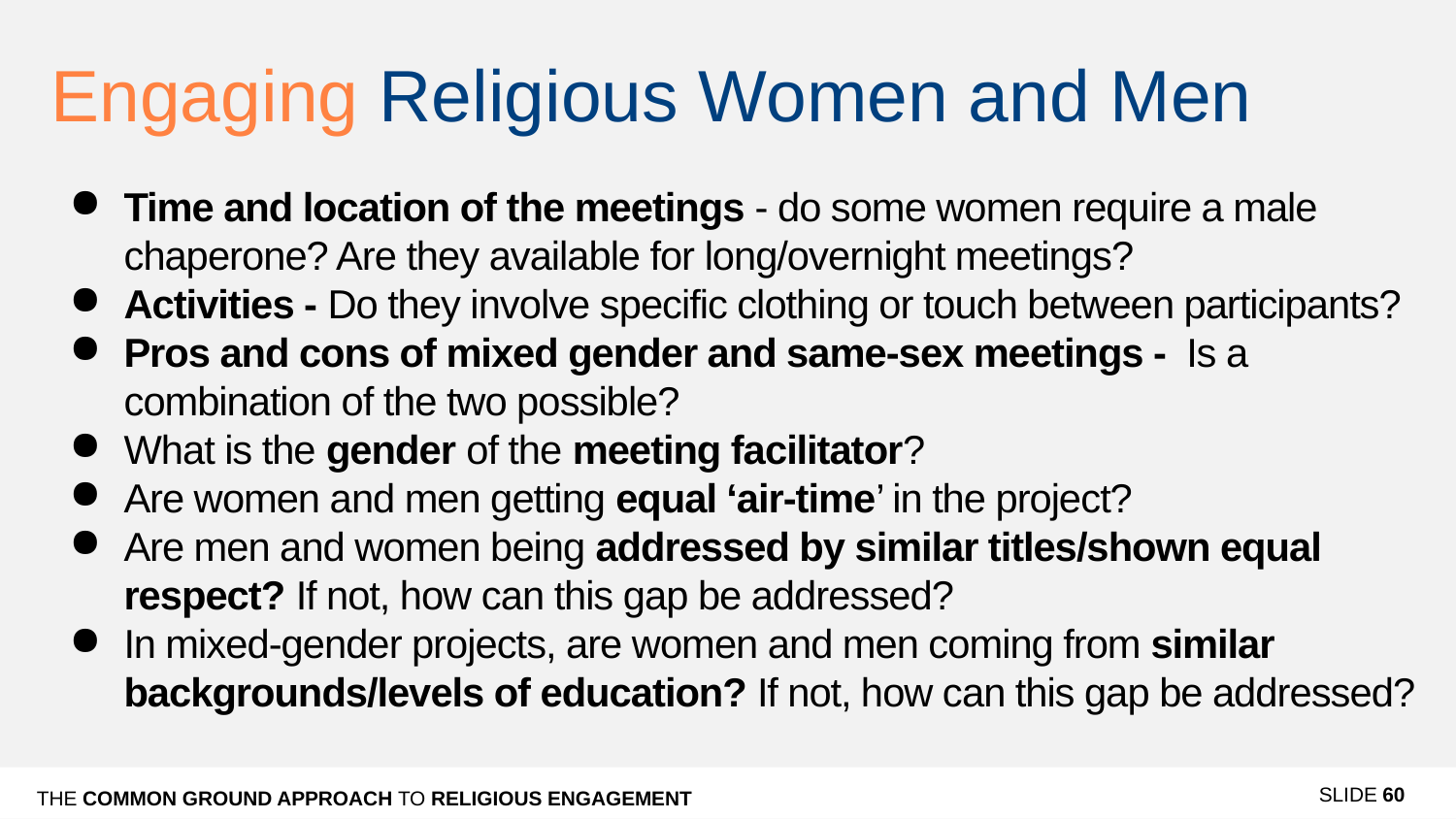

# Engaging Religious Women and Men
Time and location of the meetings - do some women require a male chaperone? Are they available for long/overnight meetings?
Activities - Do they involve specific clothing or touch between participants?
Pros and cons of mixed gender and same-sex meetings -  Is a combination of the two possible?
What is the gender of the meeting facilitator?
Are women and men getting equal ‘air-time’ in the project?
Are men and women being addressed by similar titles/shown equal respect? If not, how can this gap be addressed?
In mixed-gender projects, are women and men coming from similar backgrounds/levels of education? If not, how can this gap be addressed?
SLIDE 60